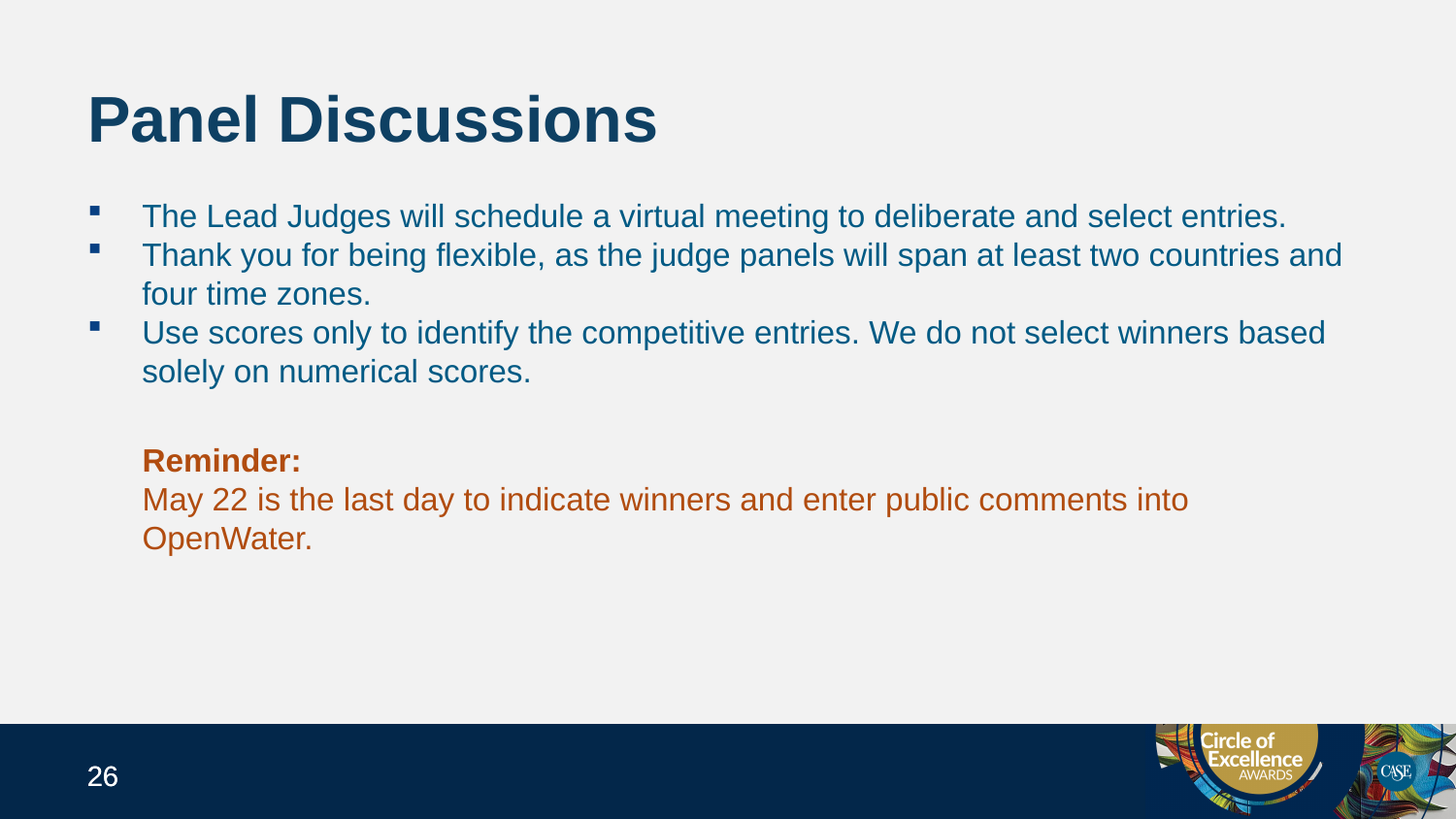

# Panel Discussions
The Lead Judges will schedule a virtual meeting to deliberate and select entries.
Thank you for being flexible, as the judge panels will span at least two countries and four time zones.
Use scores only to identify the competitive entries. We do not select winners based solely on numerical scores.

Reminder:
May 22 is the last day to indicate winners and enter public comments into OpenWater.